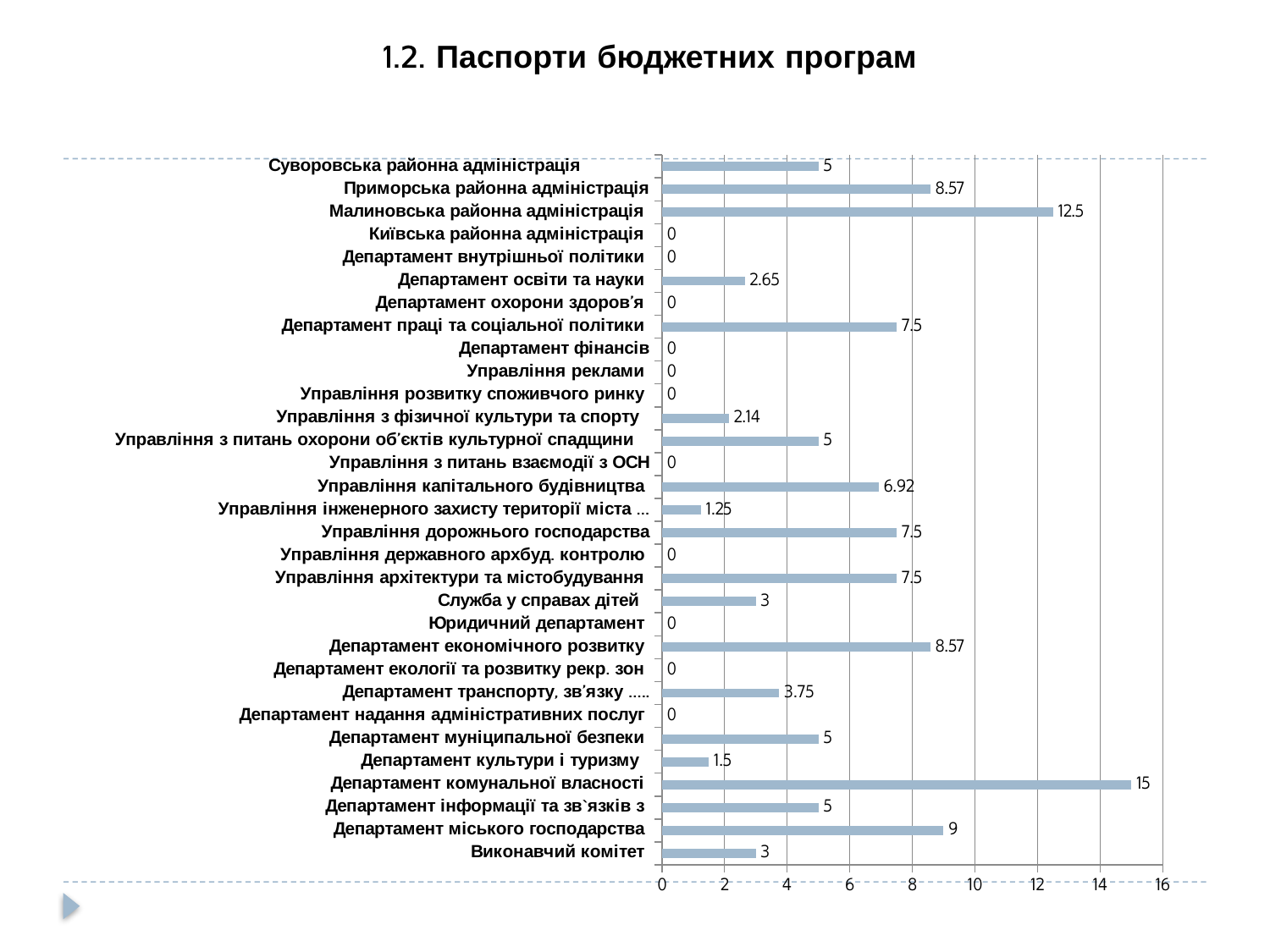

1.2. Паспорти бюджетних програм

### Chart

| Category |  |
|---|---|
| Виконавчий комітет  | 3.0 |
| Департамент міського господарства  | 9.0 |
| Департамент інформації та зв`язків з  | 5.0 |
| Департамент комунальної власності  | 15.0 |
| Департамент культури і туризму   | 1.5 |
|  Департамент муніципальної безпеки  | 5.0 |
| Департамент надання адміністративних послуг  | 0.0 |
| Департамент транспорту, зв’язку ….. | 3.75 |
| Департамент екології та розвитку рекр. зон  | 0.0 |
| Департамент економічного розвитку  | 8.57 |
| Юридичний департамент  | 0.0 |
|  Служба у справах дітей   | 3.0 |
| Управління архітектури та містобудування  | 7.5 |
| Управління державного архбуд. контролю  | 0.0 |
|  Управління дорожнього господарства | 7.5 |
| Управління інженерного захисту території міста … | 1.25 |
| Управління капітального будівництва  | 6.92 |
|  Управління з питань взаємодії з ОСН | 0.0 |
|  Управління з питань охорони об’єктів культурної спадщини    | 5.0 |
|  Управління з фізичної культури та спорту   | 2.14 |
|  Управління розвитку споживчого ринку  | 0.0 |
|  Управління реклами  | 0.0 |
| Департамент фінансів | 0.0 |
|  Департамент праці та соціальної політики  | 7.5 |
| Департамент охорони здоров’я  | 0.0 |
|  Департамент освіти та науки  | 2.65 |
| Департамент внутрішньої політики  | 0.0 |
|  Київська районна адміністрація  | 0.0 |
|  Малиновська районна адміністрація  | 12.5 |
|  Приморська районна адміністрація | 8.57 |
| Суворовська районна адміністрація              | 5.0 |